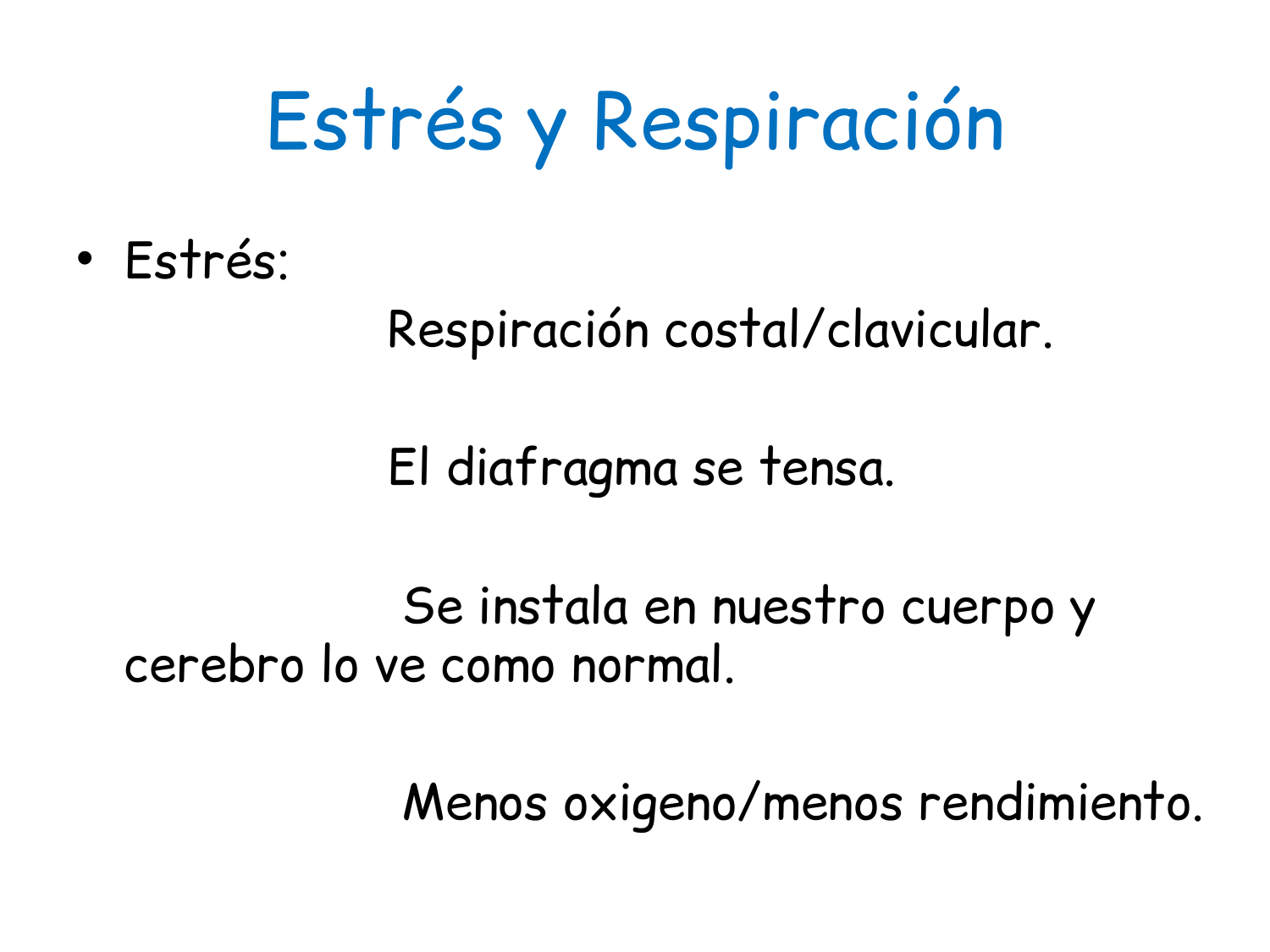

# Estrés y Respiración
Estrés:
                     Respiración costal/clavicular.

                     El diafragma se tensa.

                      Se instala en nuestro cuerpo y cerebro lo ve como normal.

                      Menos oxigeno/menos rendimiento.